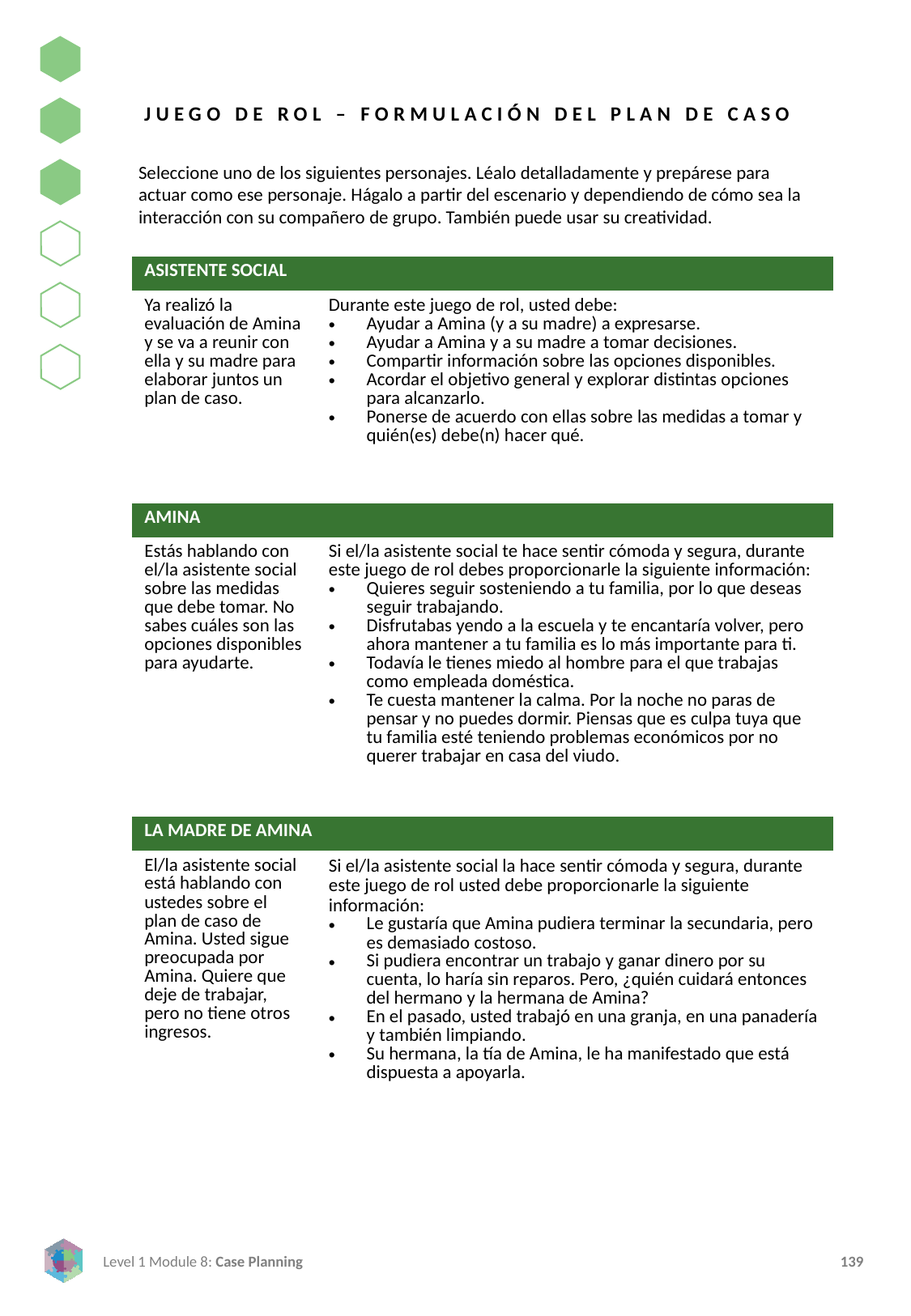

JUEGO DE ROL – FORMULACIÓN DEL PLAN DE CASO

Seleccione uno de los siguientes personajes. Léalo detalladamente y prepárese para actuar como ese personaje. Hágalo a partir del escenario y dependiendo de cómo sea la interacción con su compañero de grupo. También puede usar su creatividad.

| ASISTENTE SOCIAL |  |
| --- | --- |
| Ya realizó la evaluación de Amina y se va a reunir con ella y su madre para elaborar juntos un plan de caso. | Durante este juego de rol, usted debe: Ayudar a Amina (y a su madre) a expresarse. Ayudar a Amina y a su madre a tomar decisiones. Compartir información sobre las opciones disponibles. Acordar el objetivo general y explorar distintas opciones para alcanzarlo. Ponerse de acuerdo con ellas sobre las medidas a tomar y quién(es) debe(n) hacer qué. |
| AMINA |  |
| Estás hablando con el/la asistente social sobre las medidas que debe tomar. No sabes cuáles son las opciones disponibles para ayudarte. | Si el/la asistente social te hace sentir cómoda y segura, durante este juego de rol debes proporcionarle la siguiente información: Quieres seguir sosteniendo a tu familia, por lo que deseas seguir trabajando. Disfrutabas yendo a la escuela y te encantaría volver, pero ahora mantener a tu familia es lo más importante para ti. Todavía le tienes miedo al hombre para el que trabajas como empleada doméstica. Te cuesta mantener la calma. Por la noche no paras de pensar y no puedes dormir. Piensas que es culpa tuya que tu familia esté teniendo problemas económicos por no querer trabajar en casa del viudo. |
| LA MADRE DE AMINA |  |
| El/la asistente social está hablando con ustedes sobre el plan de caso de Amina. Usted sigue preocupada por Amina. Quiere que deje de trabajar, pero no tiene otros ingresos. | Si el/la asistente social la hace sentir cómoda y segura, durante este juego de rol usted debe proporcionarle la siguiente información: Le gustaría que Amina pudiera terminar la secundaria, pero es demasiado costoso. Si pudiera encontrar un trabajo y ganar dinero por su cuenta, lo haría sin reparos. Pero, ¿quién cuidará entonces del hermano y la hermana de Amina? En el pasado, usted trabajó en una granja, en una panadería y también limpiando. Su hermana, la tía de Amina, le ha manifestado que está dispuesta a apoyarla. |